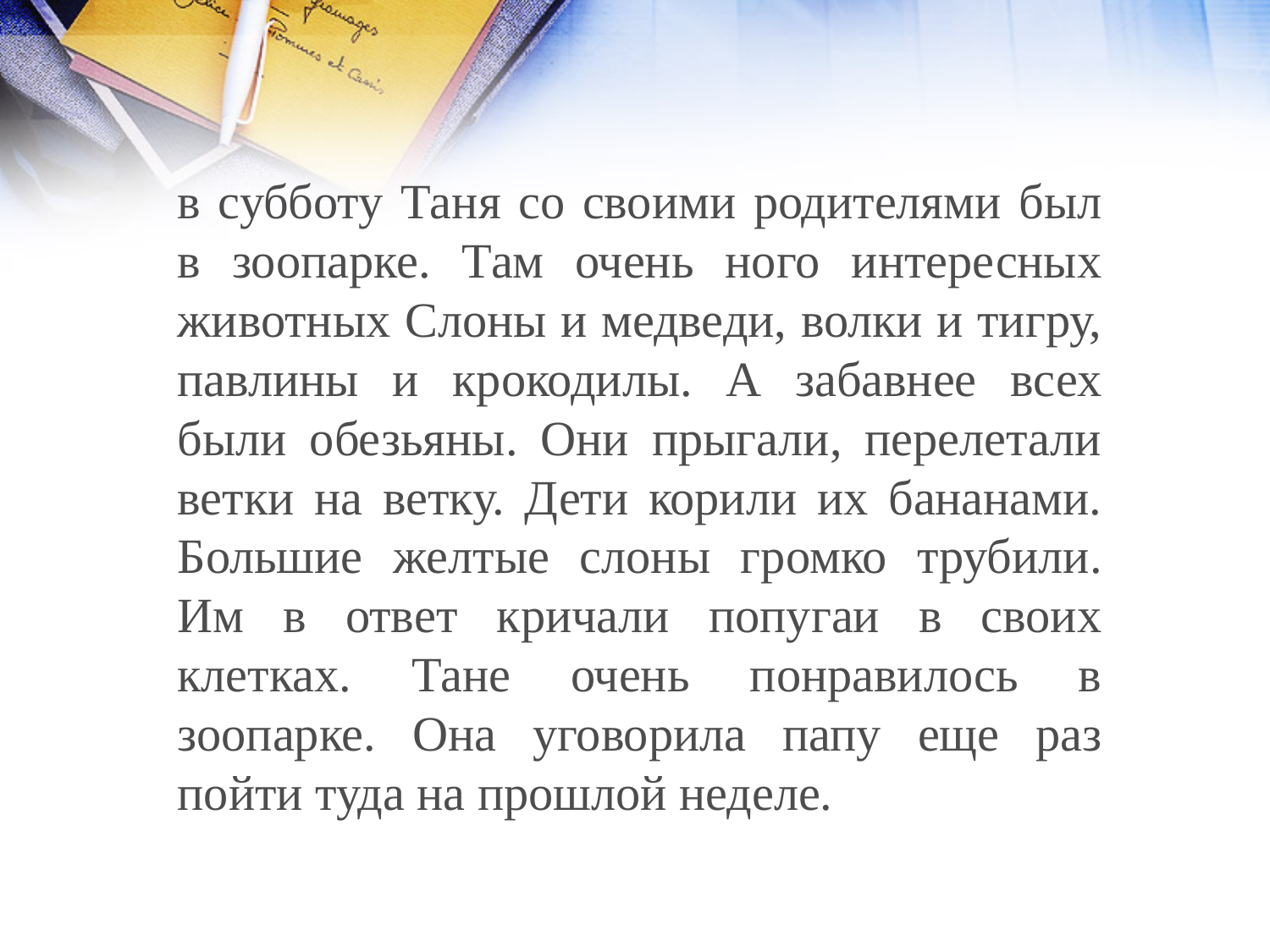

в субботу Таня со своими родителями был в зоопарке. Там очень ного интересных животных Слоны и медведи, волки и тигру, павлины и крокодилы. А забавнее всех были обезьяны. Они прыгали, перелетали ветки на ветку. Дети корили их бананами. Большие желтые слоны громко трубили. Им в ответ кричали попугаи в своих клетках. Тане очень понравилось в зоопарке. Она уговорила папу еще раз пойти туда на прошлой неделе.